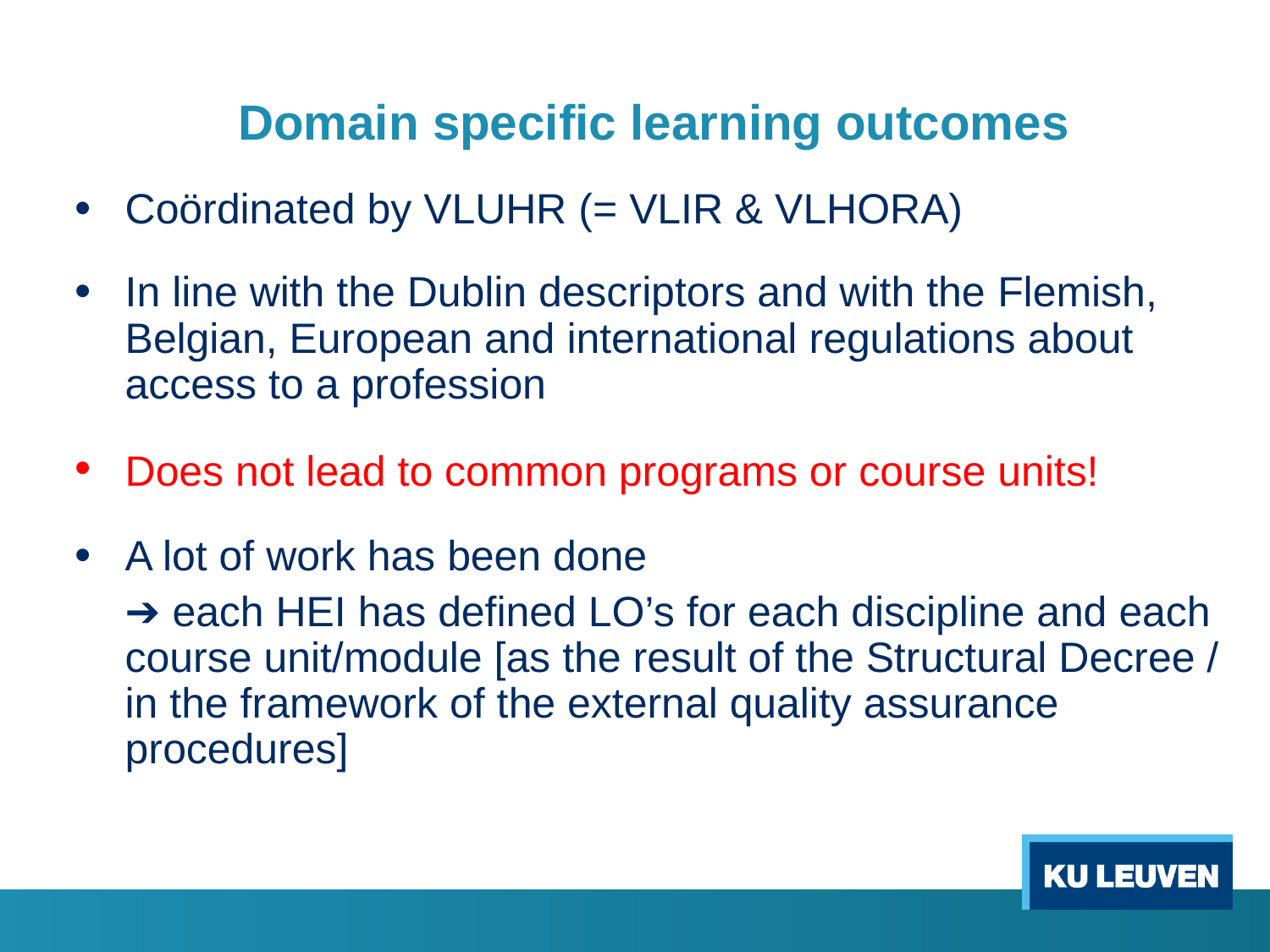

# Domain specific learning outcomes
Coördinated by VLUHR (= VLIR & VLHORA)

In line with the Dublin descriptors and with the Flemish, Belgian, European and international regulations about access to a profession

Does not lead to common programs or course units!

A lot of work has been done
➔ each HEI has defined LO’s for each discipline and each course unit/module [as the result of the Structural Decree / in the framework of the external quality assurance procedures]